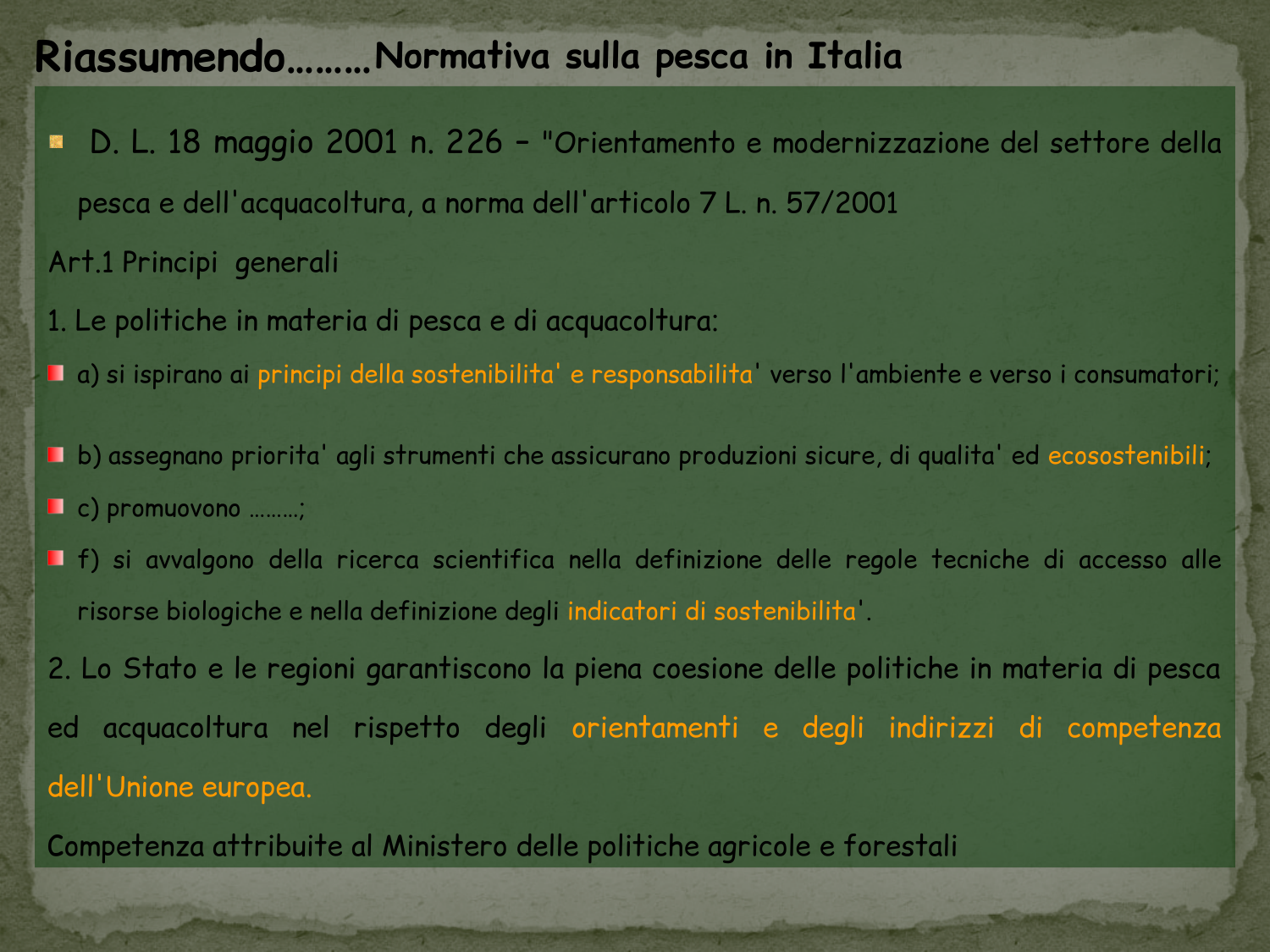

Riassumendo………
Normativa sulla pesca in Italia
 D. L. 18 maggio 2001 n. 226 – "Orientamento e modernizzazione del settore della pesca e dell'acquacoltura, a norma dell'articolo 7 L. n. 57/2001
Art.1 Principi  generali
1. Le politiche in materia di pesca e di acquacoltura:
a) si ispirano ai principi della sostenibilita' e responsabilita' verso l'ambiente e verso i consumatori;
b) assegnano priorita' agli strumenti che assicurano produzioni sicure, di qualita' ed ecosostenibili;
c) promuovono ………;
f) si avvalgono della ricerca scientifica nella definizione delle regole tecniche di accesso alle risorse biologiche e nella definizione degli indicatori di sostenibilita'.
2. Lo Stato e le regioni garantiscono la piena coesione delle politiche in materia di pesca ed acquacoltura nel rispetto degli orientamenti e degli indirizzi di competenza dell'Unione europea.
Competenza attribuite al Ministero delle politiche agricole e forestali